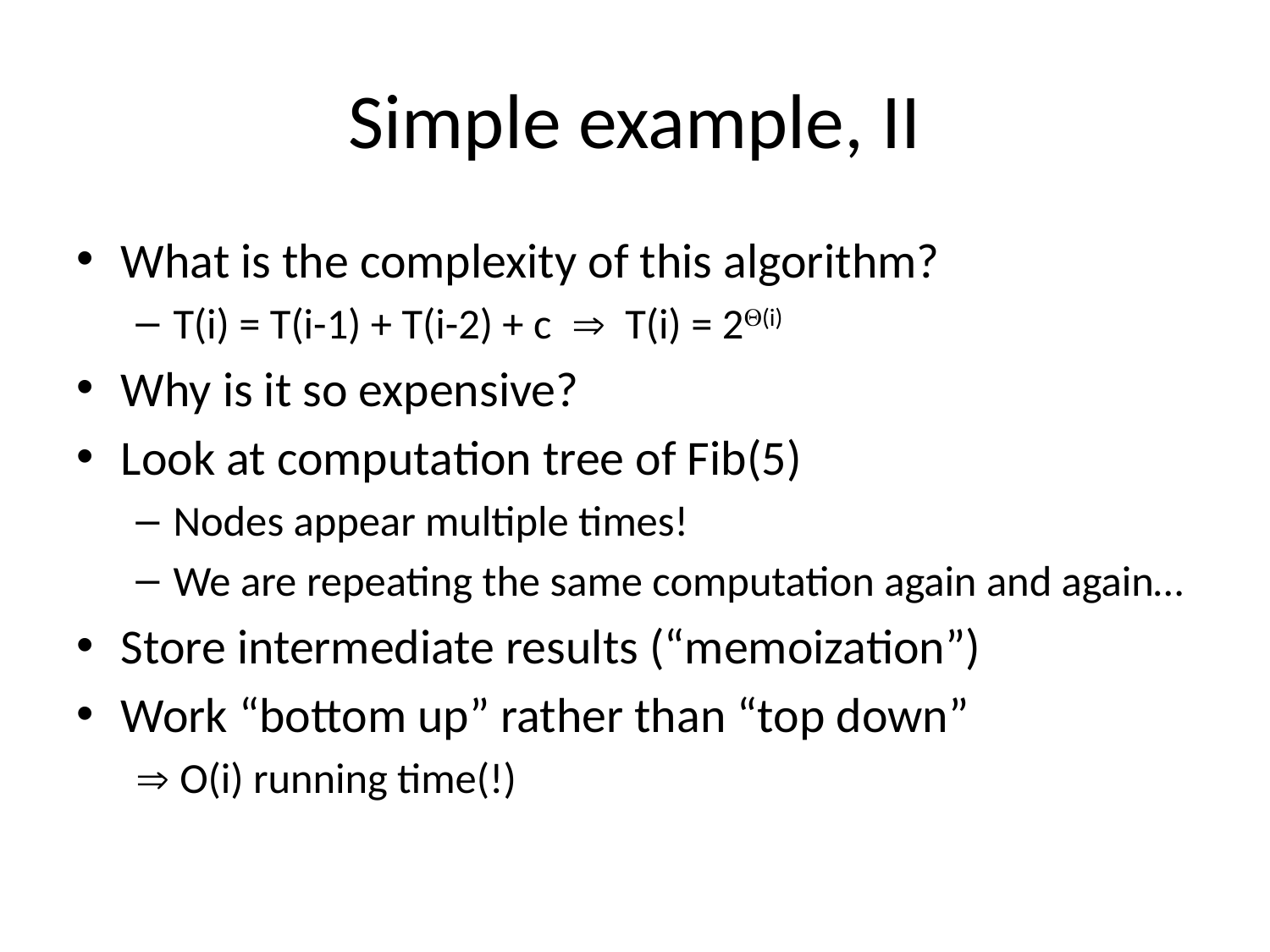

# Simple example, II
What is the complexity of this algorithm?
T(i) = T(i-1) + T(i-2) + c  ⇒  T(i) = 2Θ(i)
Why is it so expensive?
Look at computation tree of Fib(5)
Nodes appear multiple times!
We are repeating the same computation again and again…
Store intermediate results (“memoization”)
Work “bottom up” rather than “top down”
⇒ O(i) running time(!)